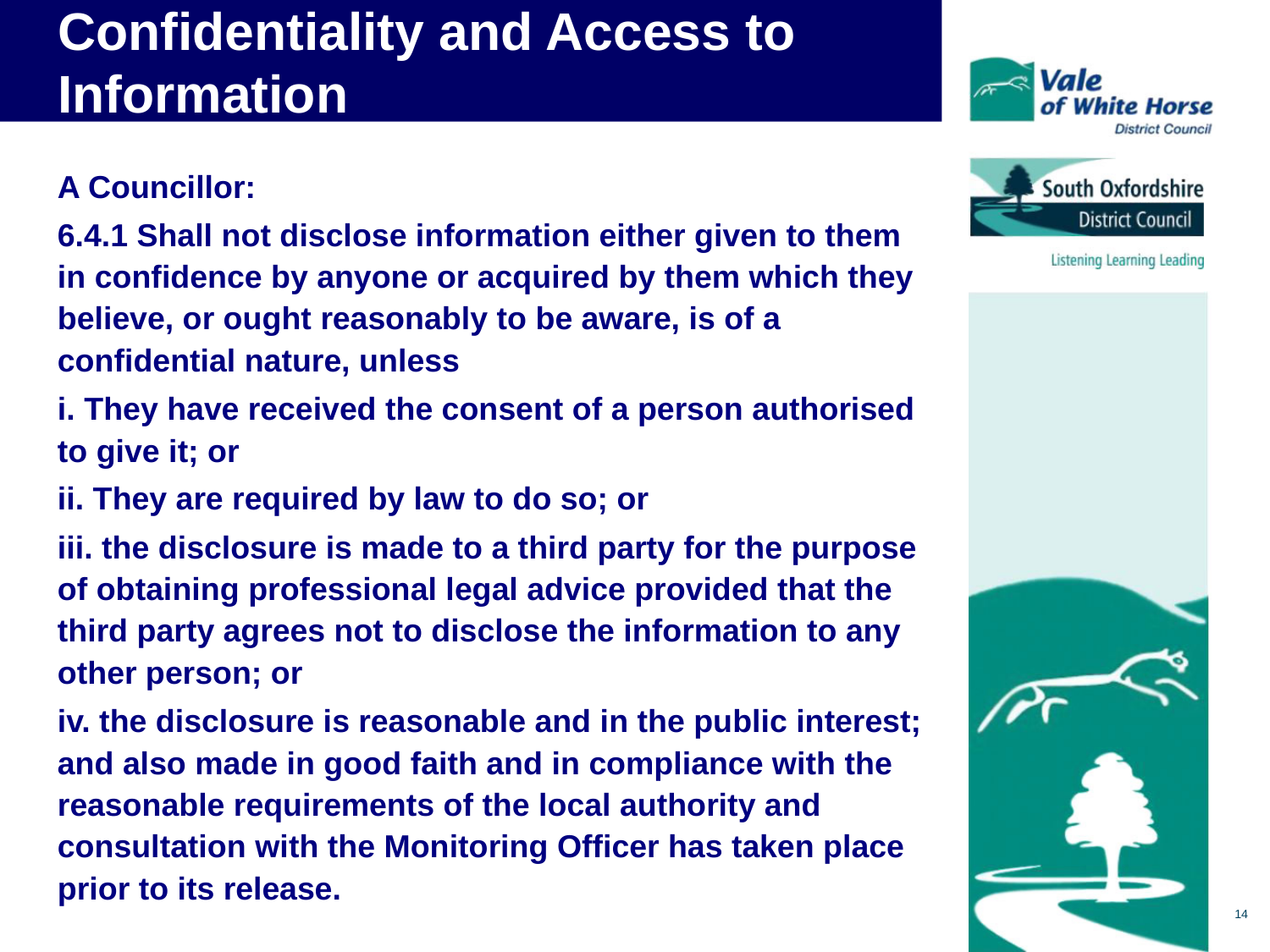

# Confidentiality and Access to Information
A Councillor:
6.4.1 Shall not disclose information either given to them in confidence by anyone or acquired by them which they believe, or ought reasonably to be aware, is of a confidential nature, unless
i. They have received the consent of a person authorised to give it; or
ii. They are required by law to do so; or
iii. the disclosure is made to a third party for the purpose of obtaining professional legal advice provided that the third party agrees not to disclose the information to any other person; or
iv. the disclosure is reasonable and in the public interest; and also made in good faith and in compliance with the reasonable requirements of the local authority and consultation with the Monitoring Officer has taken place prior to its release.

14